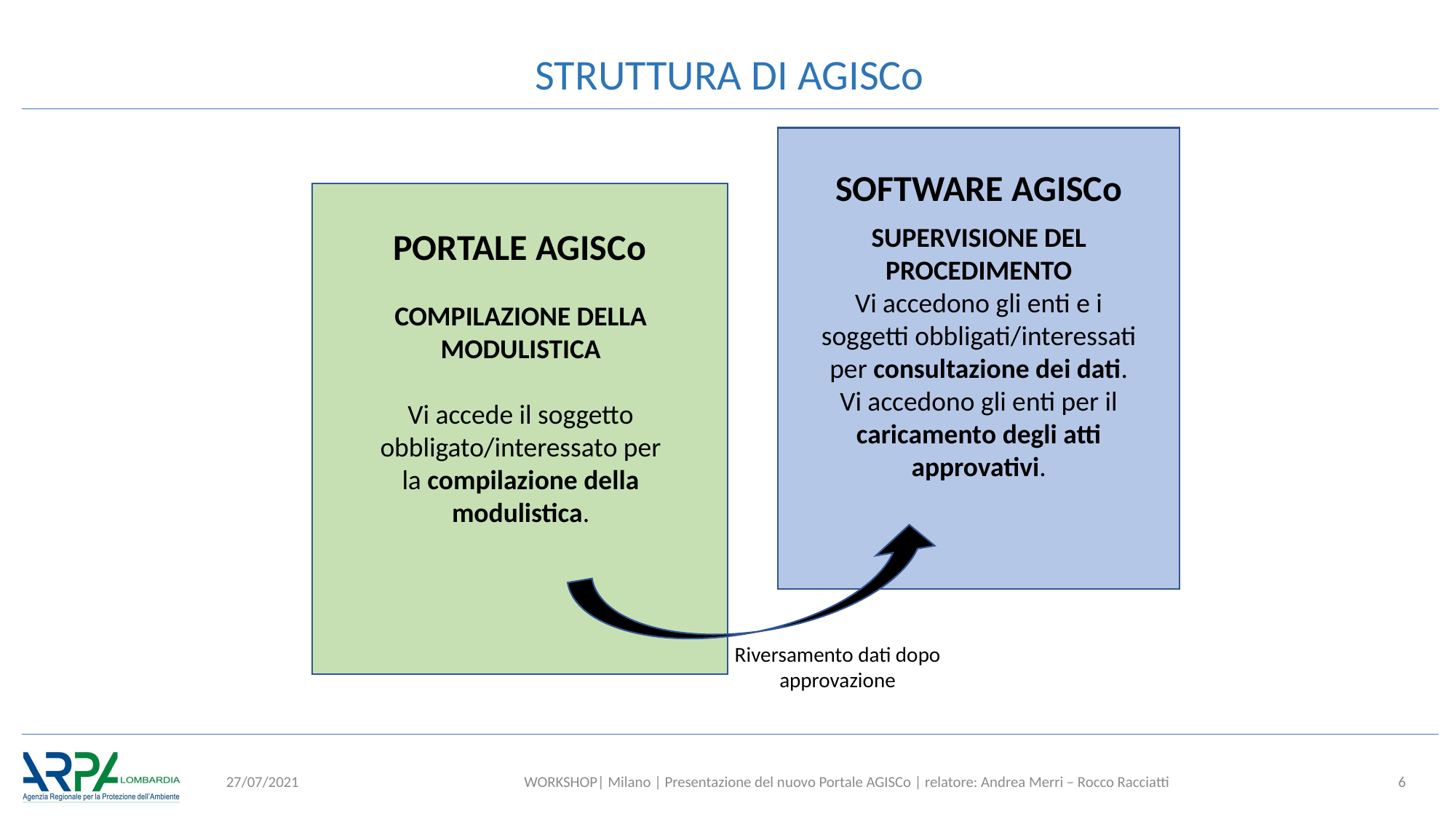

# STRUTTURA DI AGISCo

SOFTWARE AGISCo
SUPERVISIONE DEL PROCEDIMENTO
Vi accedono gli enti e i soggetti obbligati/interessati per consultazione dei dati.
Vi accedono gli enti per il caricamento degli atti approvativi.

PORTALE AGISCo
COMPILAZIONE DELLA MODULISTICA

Vi accede il soggetto obbligato/interessato per la compilazione della modulistica.

Riversamento dati dopo approvazione
27/07/2021
WORKSHOP| Milano | Presentazione del nuovo Portale AGISCo | relatore: Andrea Merri – Rocco Racciatti
6